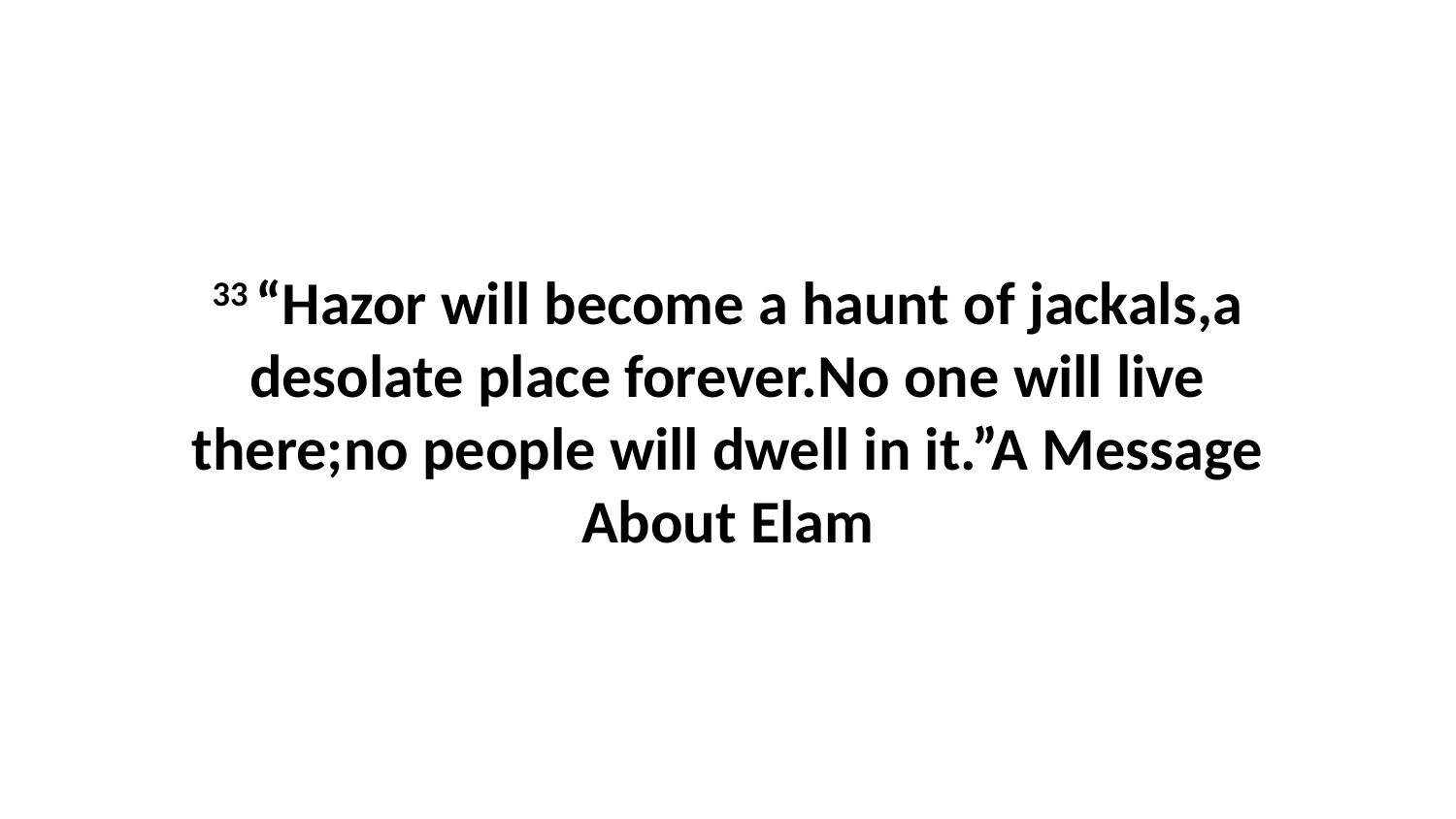

33 “Hazor will become a haunt of jackals,a desolate place forever.No one will live there;no people will dwell in it.”A Message About Elam